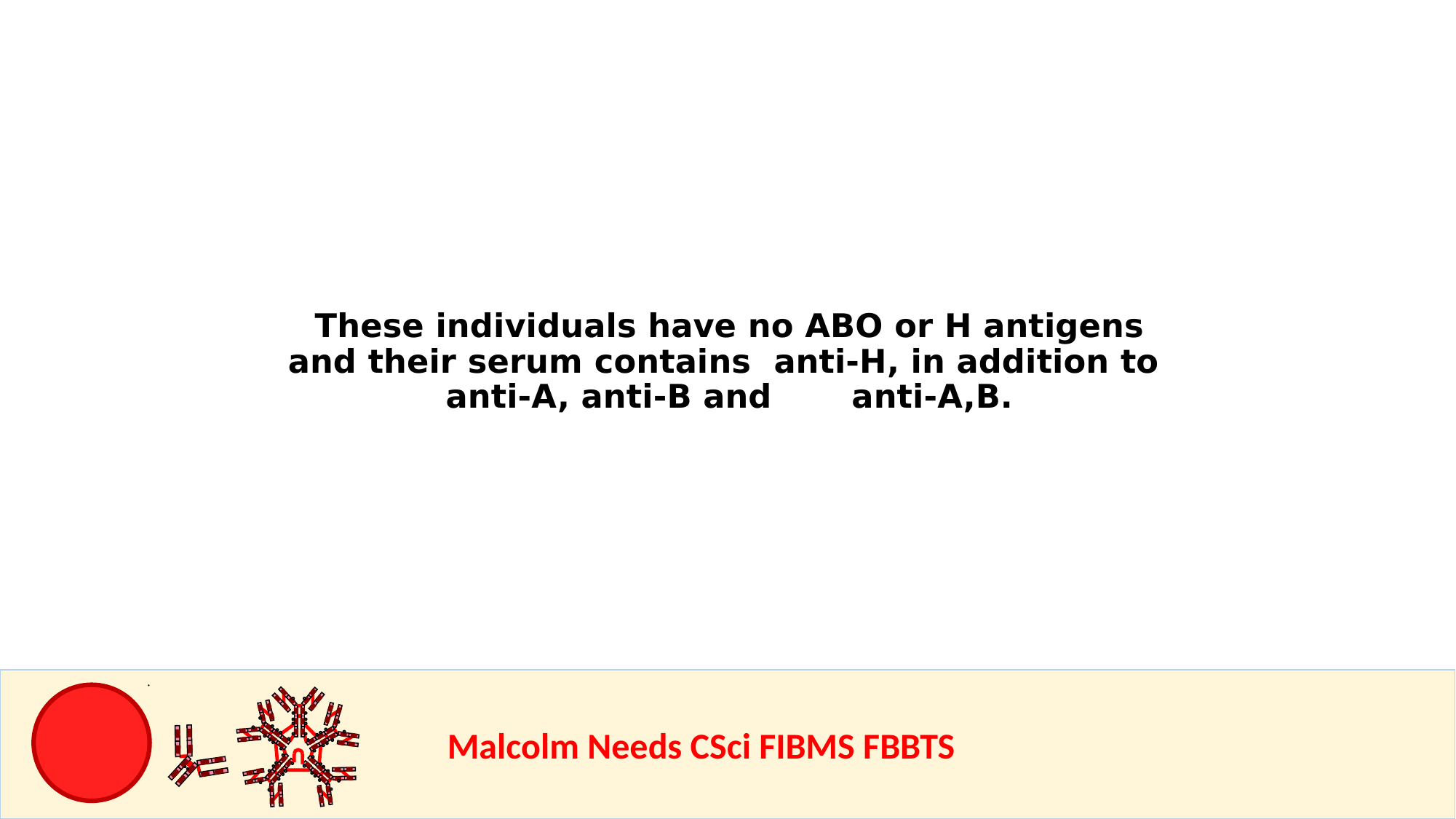

These individuals have no ABO or H antigens and their serum contains  anti-H, in addition to  anti-A, anti-B and       anti-A,B.
				Malcolm Needs CSci FIBMS FBBTS